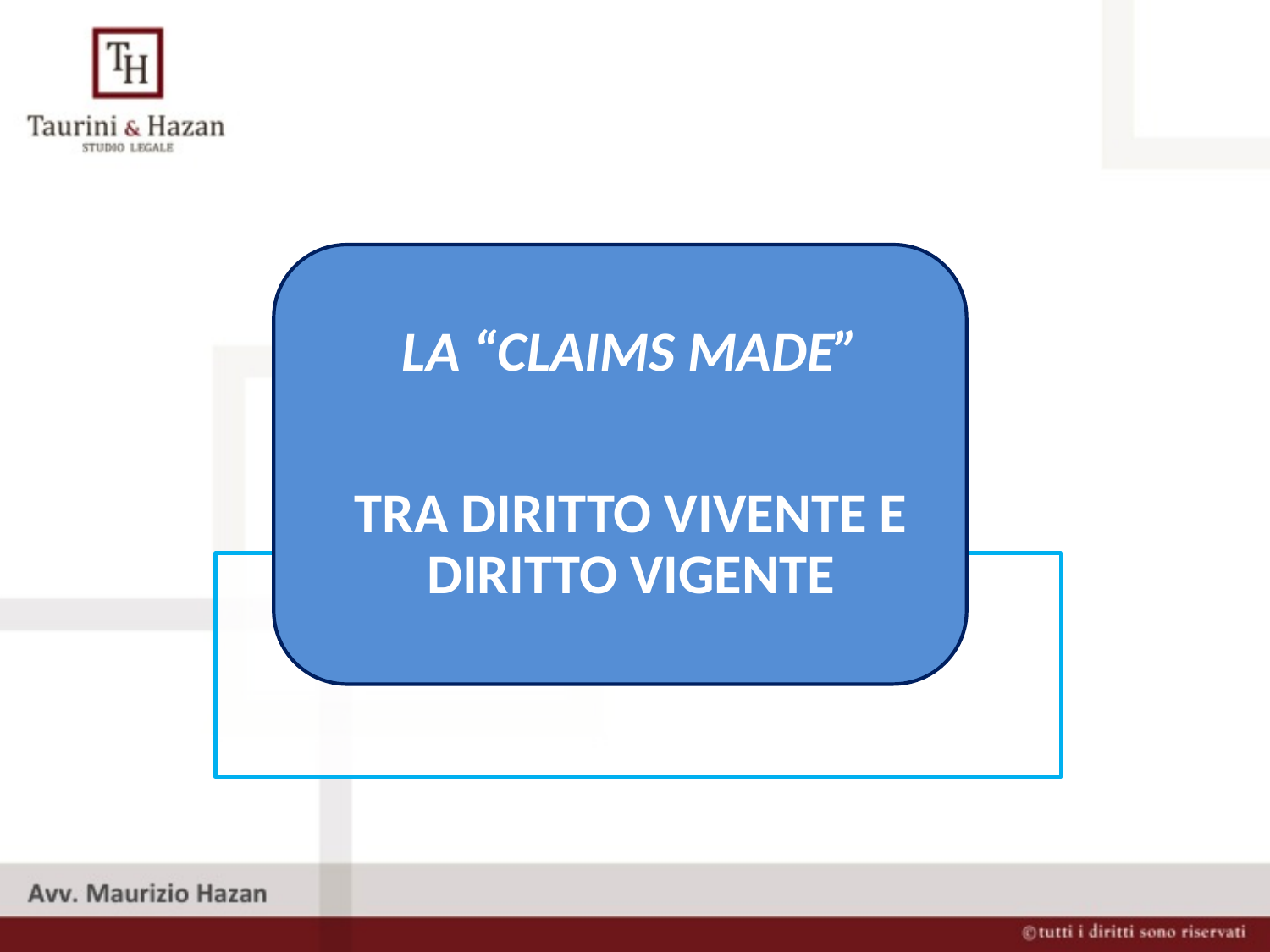

LA “CLAIMS MADE”

TRA DIRITTO VIVENTE E DIRITTO VIGENTE